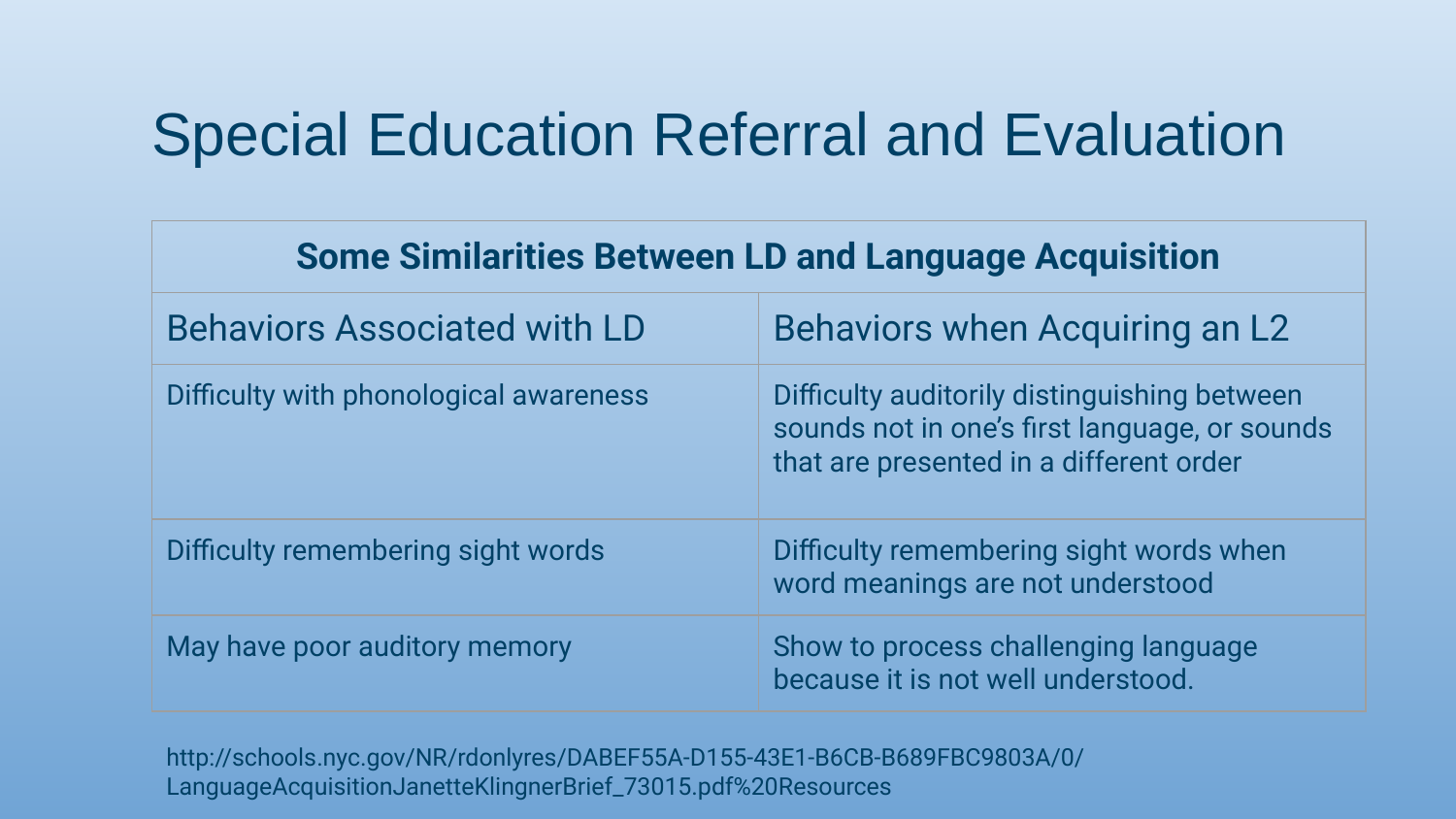

# Special Education Referral and Evaluation
| Some Similarities Between LD and Language Acquisition |  |
| --- | --- |
| Behaviors Associated with LD | Behaviors when Acquiring an L2 |
| Difficulty with phonological awareness | Difficulty auditorily distinguishing between sounds not in one’s first language, or sounds that are presented in a different order |
| Difficulty remembering sight words | Difficulty remembering sight words when word meanings are not understood |
| May have poor auditory memory | Show to process challenging language because it is not well understood. |
http://schools.nyc.gov/NR/rdonlyres/DABEF55A-D155-43E1-B6CB-B689FBC9803A/0/LanguageAcquisitionJanetteKlingnerBrief_73015.pdf%20Resources